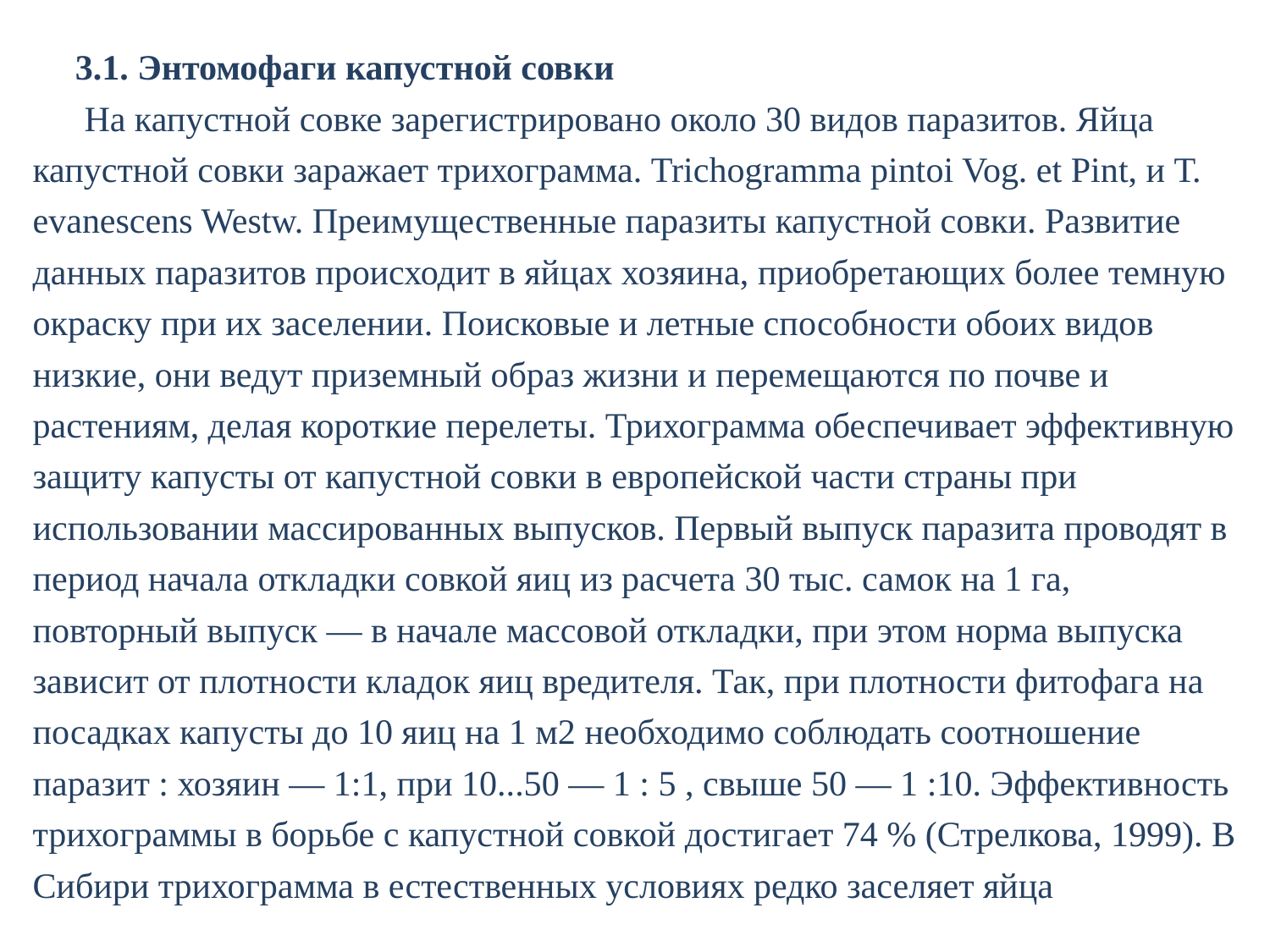

3.1. Энтомофаги капустной совки
 На капустной совке зарегистрировано около 30 видов паразитов. Яйца капустной совки заражает трихограмма. Trichogramma pintoi Vog. et Pint, и Т. evanescens Westw. Преимущественные паразиты капустной совки. Развитие данных паразитов происходит в яйцах хозяина, приобретающих более темную окраску при их заселении. Поисковые и летные способности обоих видов низкие, они ведут приземный образ жизни и перемещаются по почве и растениям, делая короткие перелеты. Трихограмма обеспечивает эффективную защиту капусты от капустной совки в европейской части страны при использовании массированных выпусков. Первый выпуск паразита проводят в период начала откладки совкой яиц из расчета 30 тыс. самок на 1 га, повторный выпуск — в начале массовой откладки, при этом норма выпуска зависит от плотности кладок яиц вредителя. Так, при плотности фитофага на посадках капусты до 10 яиц на 1 м2 необходимо соблюдать соотношение паразит : хозяин — 1:1, при 10...50 — 1 : 5 , свыше 50 — 1 :10. Эффективность трихограммы в борьбе с капустной совкой достигает 74 % (Стрелкова, 1999). В Сибири трихограмма в естественных условиях редко заселяет яйца